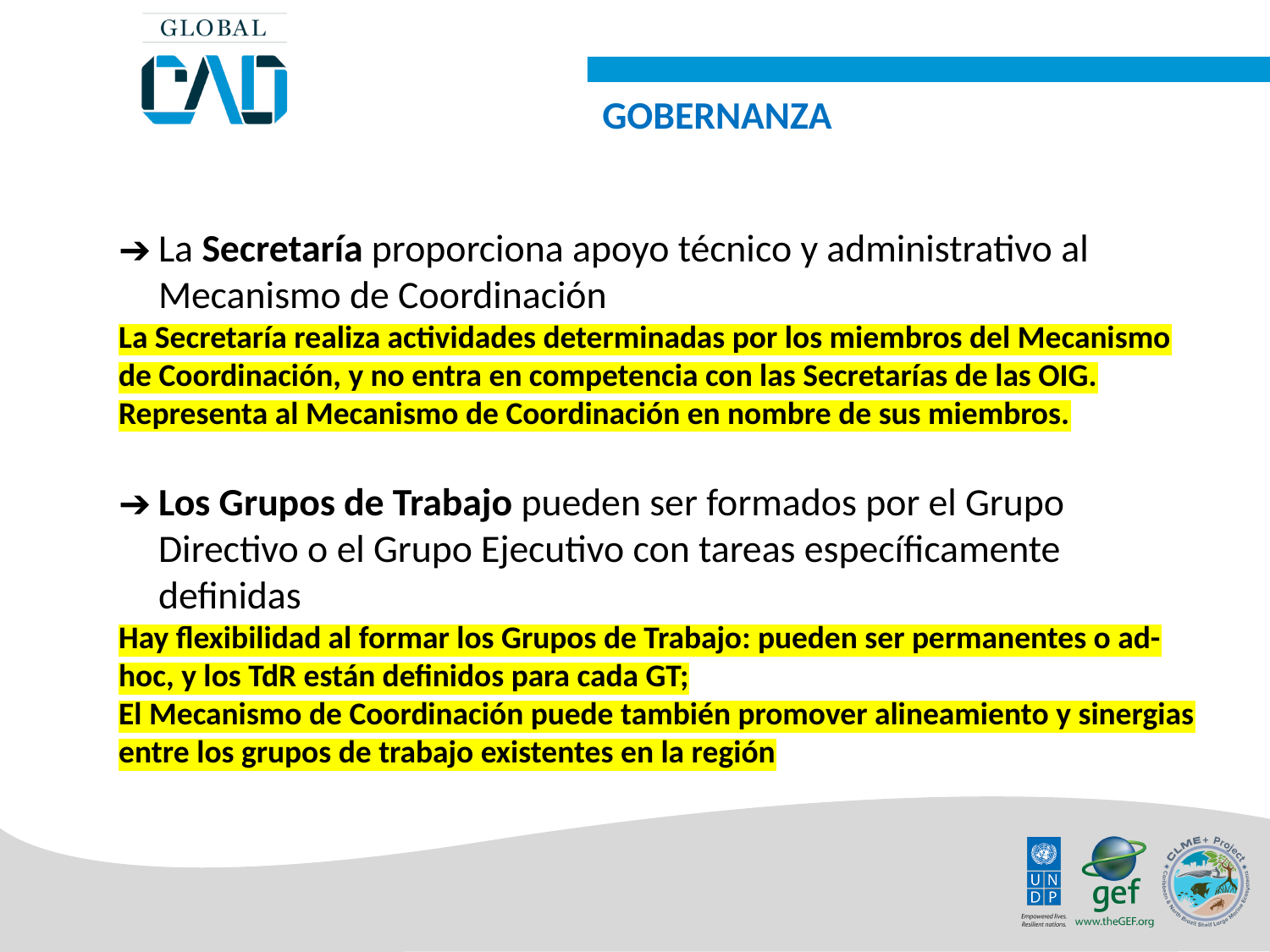

GOBERNANZA
La Secretaría proporciona apoyo técnico y administrativo al Mecanismo de Coordinación
La Secretaría realiza actividades determinadas por los miembros del Mecanismo de Coordinación, y no entra en competencia con las Secretarías de las OIG. Representa al Mecanismo de Coordinación en nombre de sus miembros.

Los Grupos de Trabajo pueden ser formados por el Grupo Directivo o el Grupo Ejecutivo con tareas específicamente definidas
Hay flexibilidad al formar los Grupos de Trabajo: pueden ser permanentes o ad-hoc, y los TdR están definidos para cada GT;
El Mecanismo de Coordinación puede también promover alineamiento y sinergias entre los grupos de trabajo existentes en la región